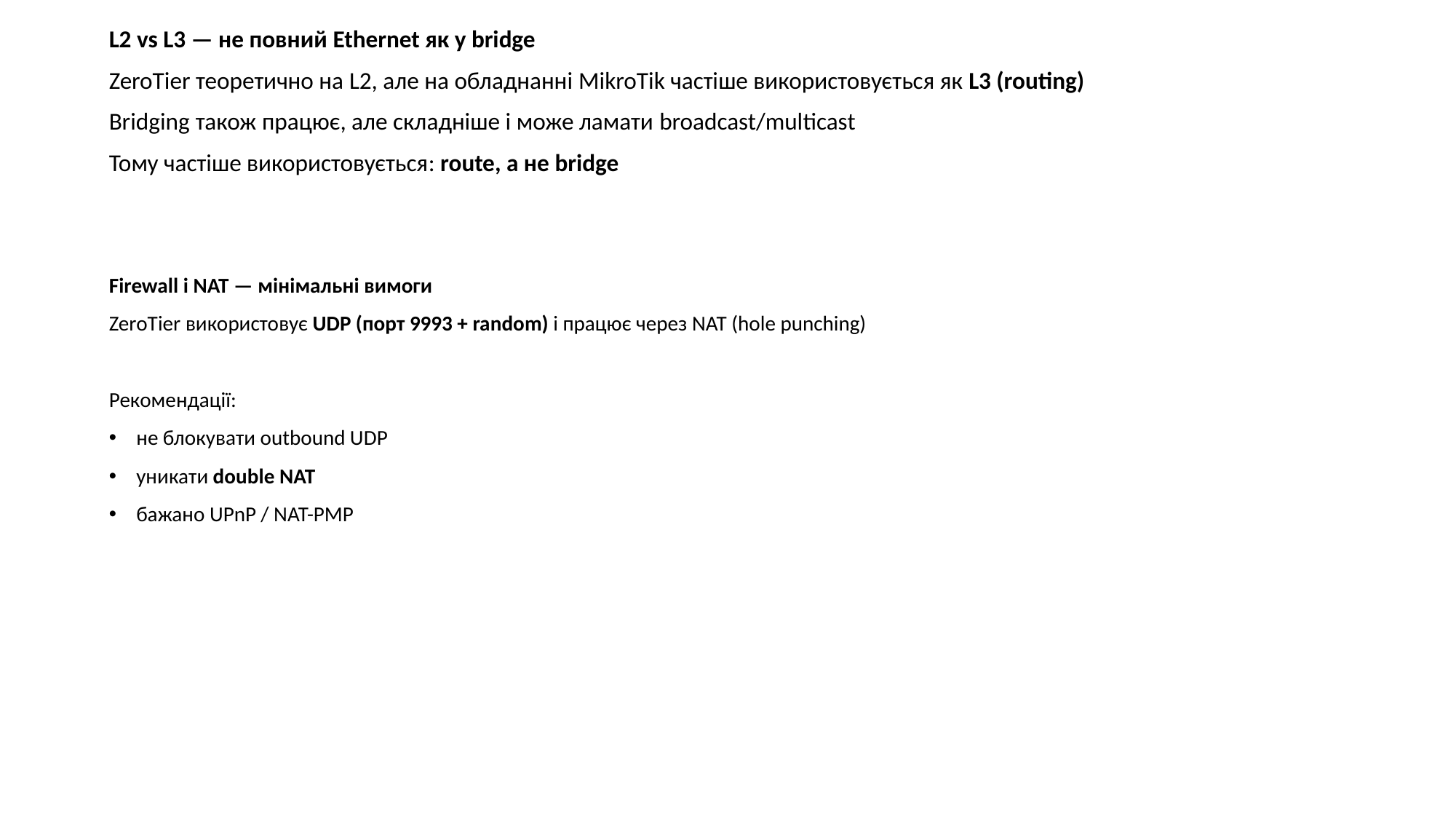

L2 vs L3 — не повний Ethernet як у bridge
ZeroTier теоретично на L2, але на обладнанні MikroTik частіше використовується як L3 (routing)
Bridging також працює, але складніше і може ламати broadcast/multicast
Тому частіше використовується: route, а не bridge

Firewall і NAT — мінімальні вимоги
ZeroTier використовує UDP (порт 9993 + random) і працює через NAT (hole punching)

Рекомендації:
не блокувати outbound UDP
уникати double NAT
бажано UPnP / NAT-PMP